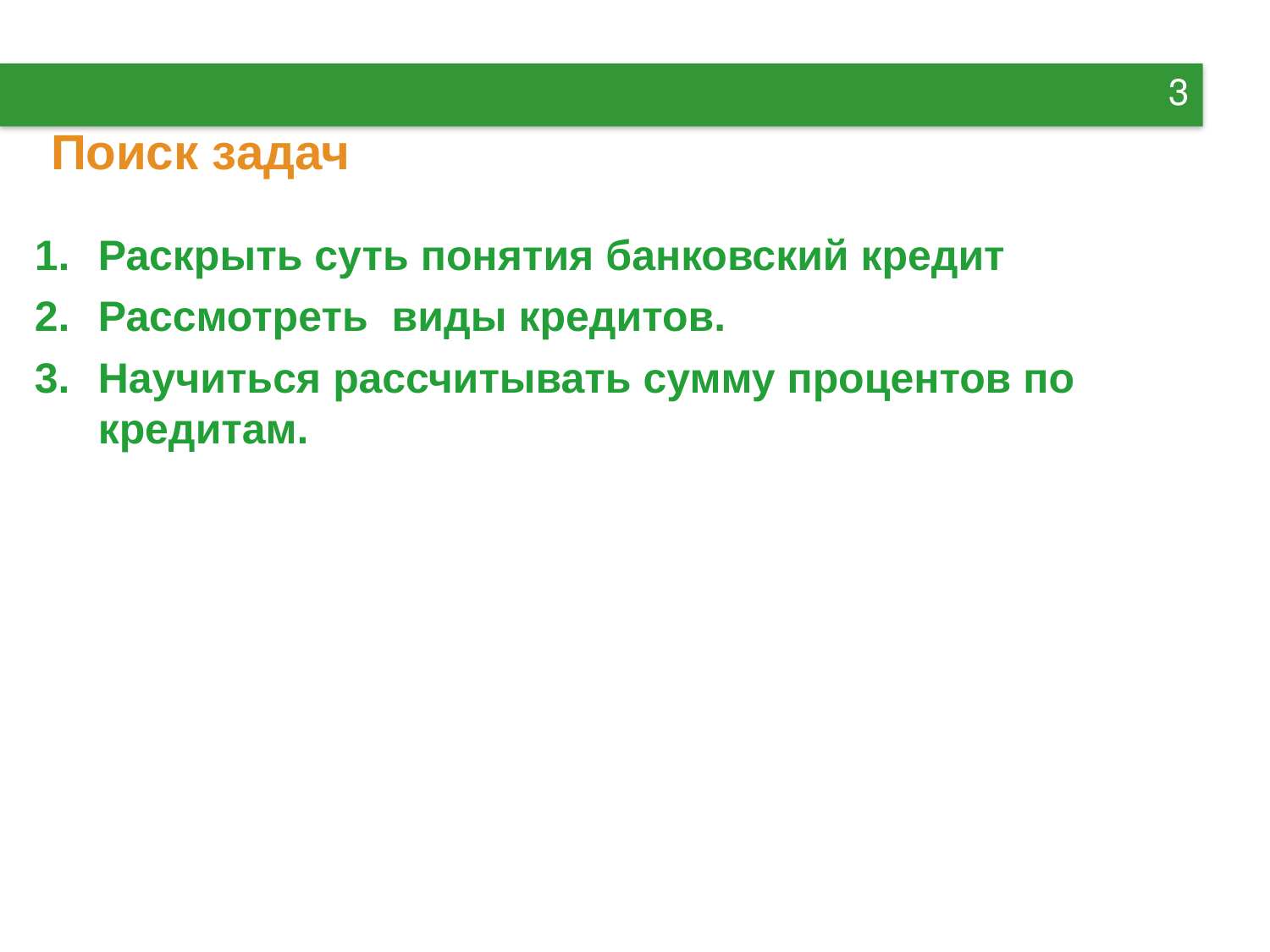

3
# Поиск задач
Раскрыть суть понятия банковский кредит
Рассмотреть  виды кредитов.
Научиться рассчитывать сумму процентов по кредитам.